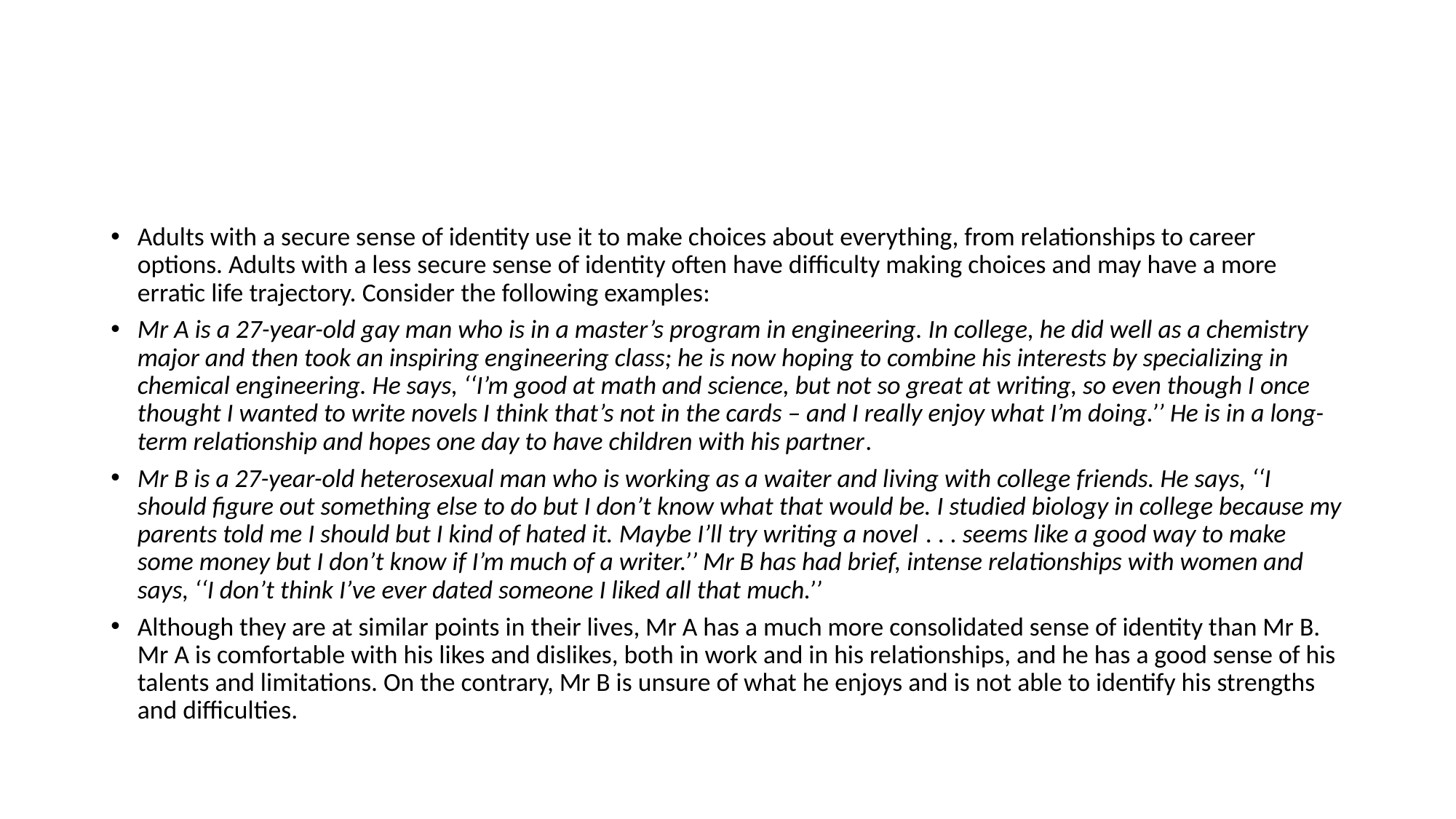

#
Adults with a secure sense of identity use it to make choices about everything, from relationships to career options. Adults with a less secure sense of identity often have difficulty making choices and may have a more erratic life trajectory. Consider the following examples:
Mr A is a 27-year-old gay man who is in a master’s program in engineering. In college, he did well as a chemistry major and then took an inspiring engineering class; he is now hoping to combine his interests by specializing in chemical engineering. He says, ‘‘I’m good at math and science, but not so great at writing, so even though I once thought I wanted to write novels I think that’s not in the cards – and I really enjoy what I’m doing.’’ He is in a long-term relationship and hopes one day to have children with his partner.
Mr B is a 27-year-old heterosexual man who is working as a waiter and living with college friends. He says, ‘‘I should figure out something else to do but I don’t know what that would be. I studied biology in college because my parents told me I should but I kind of hated it. Maybe I’ll try writing a novel . . . seems like a good way to make some money but I don’t know if I’m much of a writer.’’ Mr B has had brief, intense relationships with women and says, ‘‘I don’t think I’ve ever dated someone I liked all that much.’’
Although they are at similar points in their lives, Mr A has a much more consolidated sense of identity than Mr B. Mr A is comfortable with his likes and dislikes, both in work and in his relationships, and he has a good sense of his talents and limitations. On the contrary, Mr B is unsure of what he enjoys and is not able to identify his strengths and difficulties.